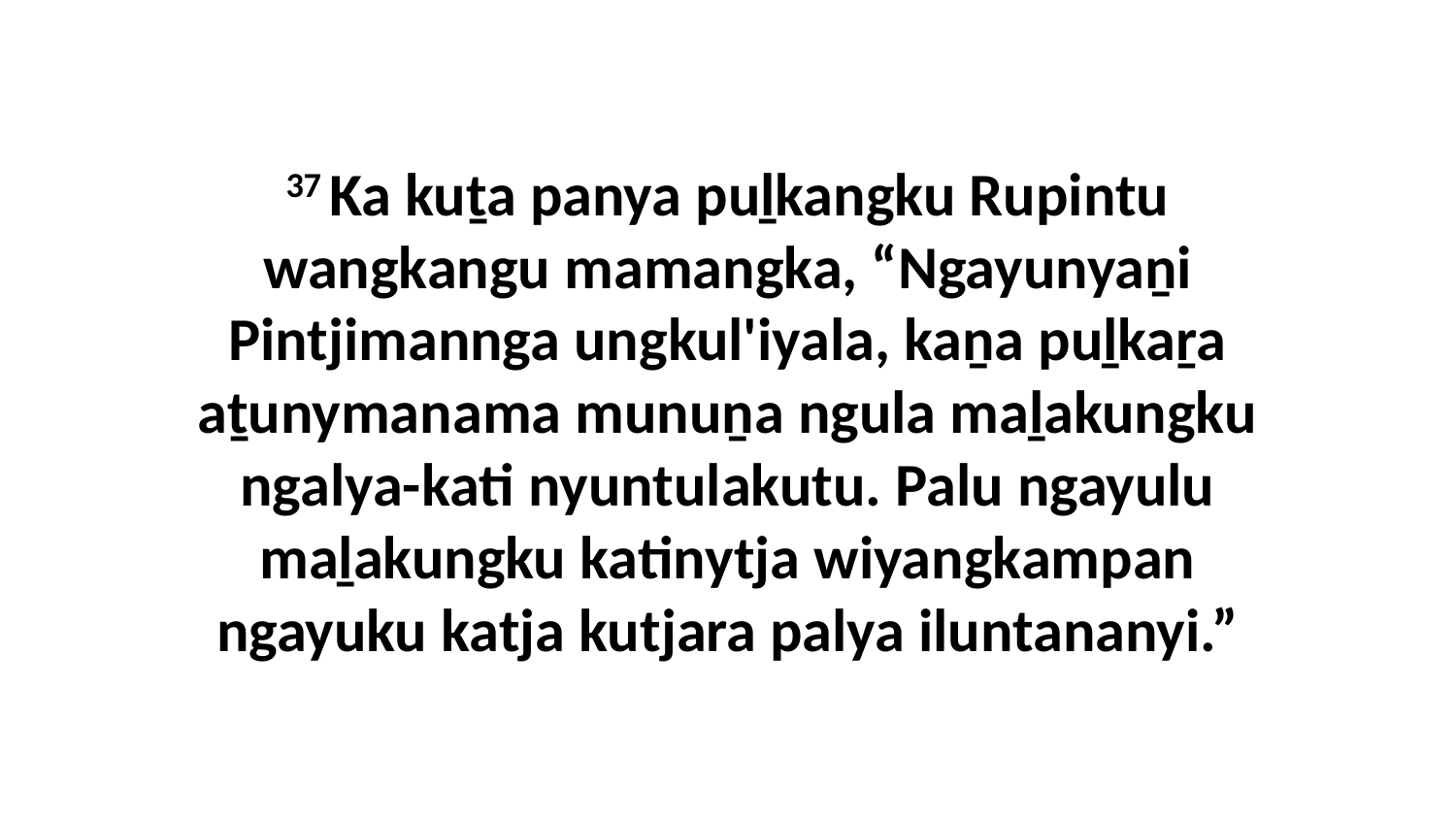

37 Ka kuṯa panya puḻkangku Rupintu wangkangu mamangka, “Ngayunyaṉi Pintjimannga ungkul'iyala, kaṉa puḻkaṟa aṯunymanama munuṉa ngula maḻakungku ngalya-kati nyuntulakutu. Palu ngayulu maḻakungku katinytja wiyangkampan ngayuku katja kutjara palya iluntananyi.”